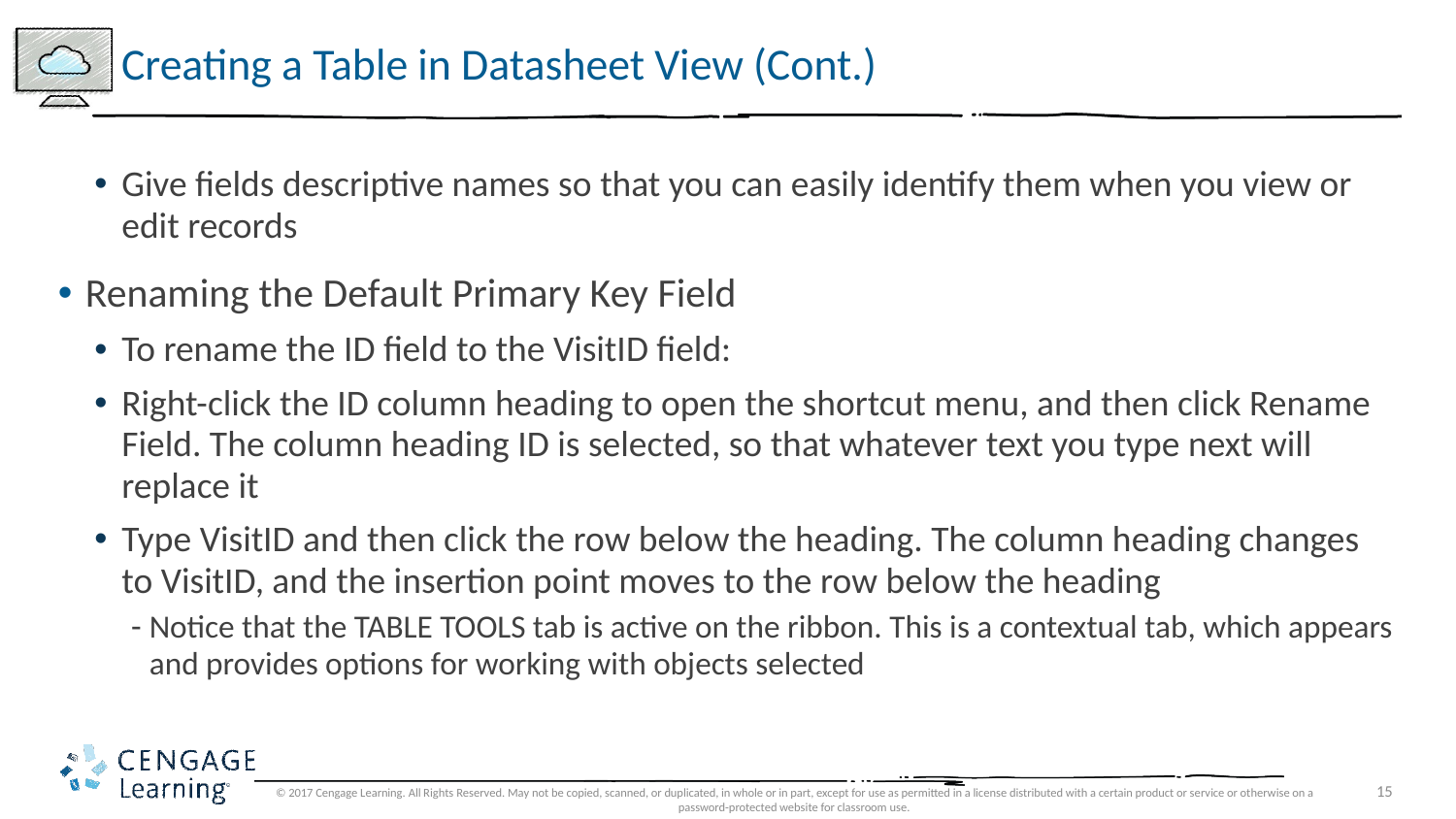

# Creating a Table in Datasheet View (Cont.)
Give fields descriptive names so that you can easily identify them when you view or edit records
Renaming the Default Primary Key Field
To rename the ID field to the VisitID field:
Right-click the ID column heading to open the shortcut menu, and then click Rename Field. The column heading ID is selected, so that whatever text you type next will replace it
Type VisitID and then click the row below the heading. The column heading changes to VisitID, and the insertion point moves to the row below the heading
Notice that the TABLE TOOLS tab is active on the ribbon. This is a contextual tab, which appears and provides options for working with objects selected
© 2017 Cengage Learning. All Rights Reserved. May not be copied, scanned, or duplicated, in whole or in part, except for use as permitted in a license distributed with a certain product or service or otherwise on a password-protected website for classroom use.